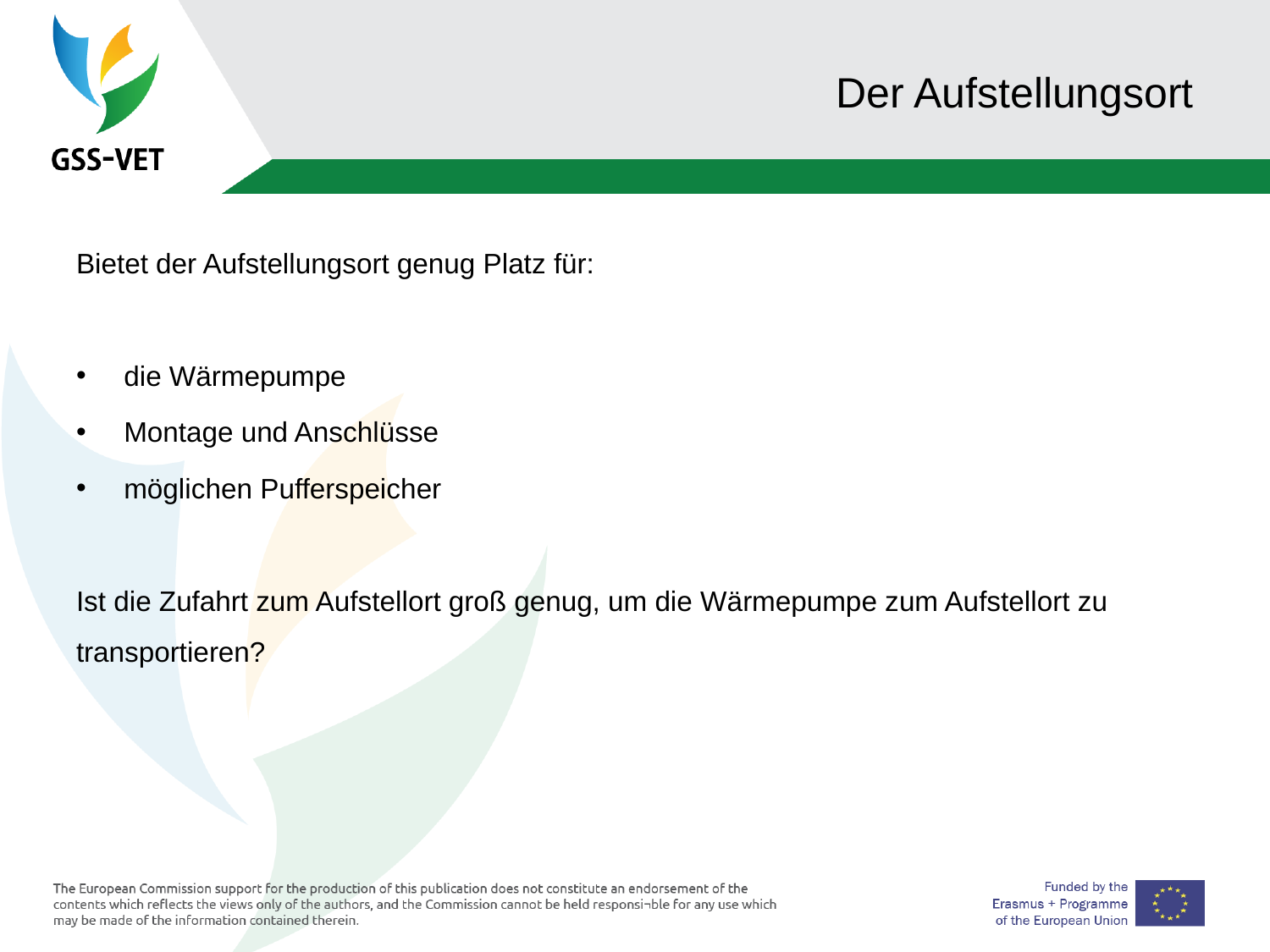

# Der Aufstellungsort
Bietet der Aufstellungsort genug Platz für:

die Wärmepumpe
Montage und Anschlüsse
möglichen Pufferspeicher

Ist die Zufahrt zum Aufstellort groß genug, um die Wärmepumpe zum Aufstellort zu transportieren?